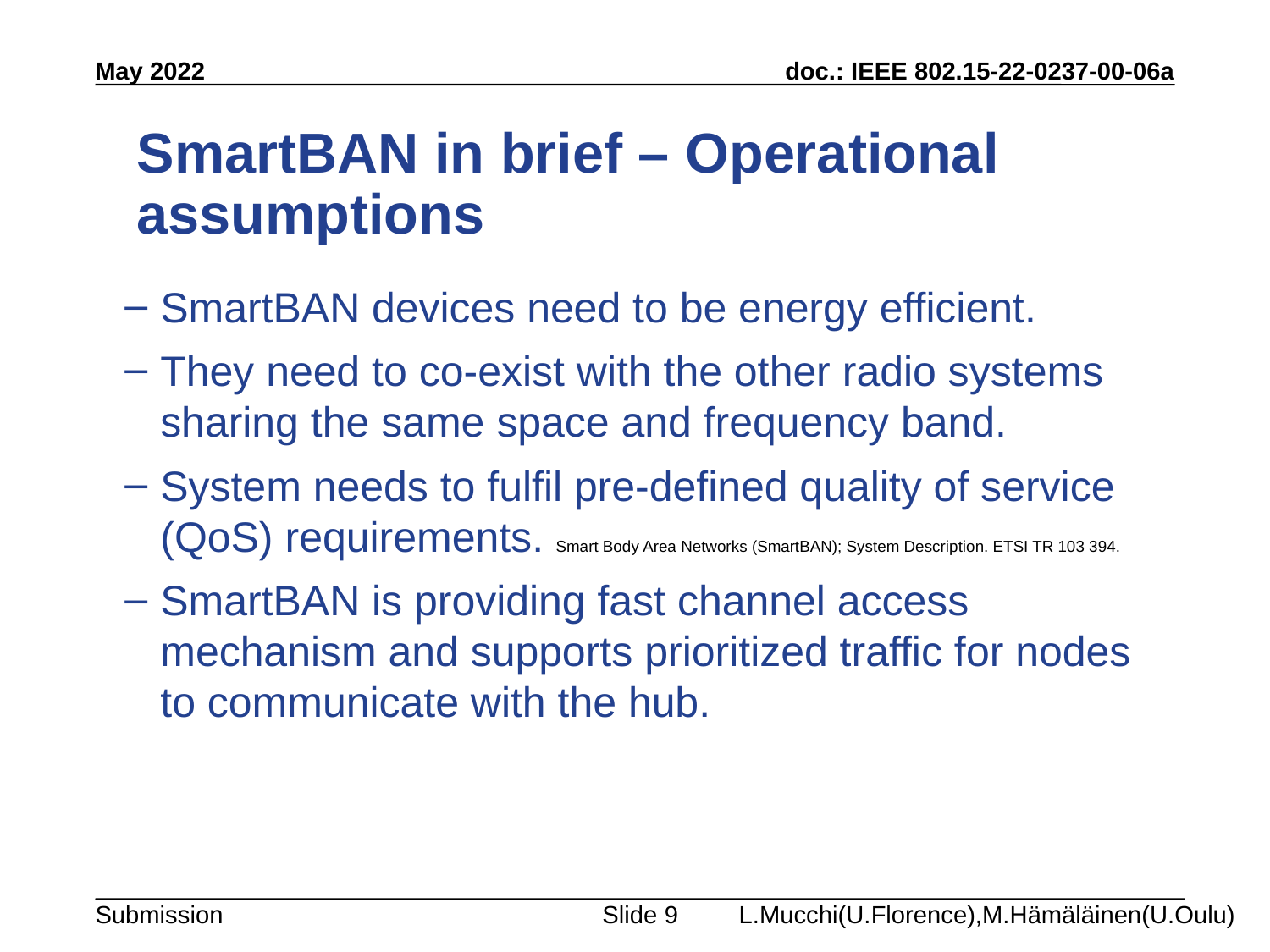

May 2022

SmartBAN in brief – Operational assumptions
SmartBAN devices need to be energy efficient.
They need to co-exist with the other radio systems sharing the same space and frequency band.
System needs to fulfil pre-defined quality of service (QoS) requirements. Smart Body Area Networks (SmartBAN); System Description. ETSI TR 103 394.
SmartBAN is providing fast channel access mechanism and supports prioritized traffic for nodes to communicate with the hub.

Slide 9